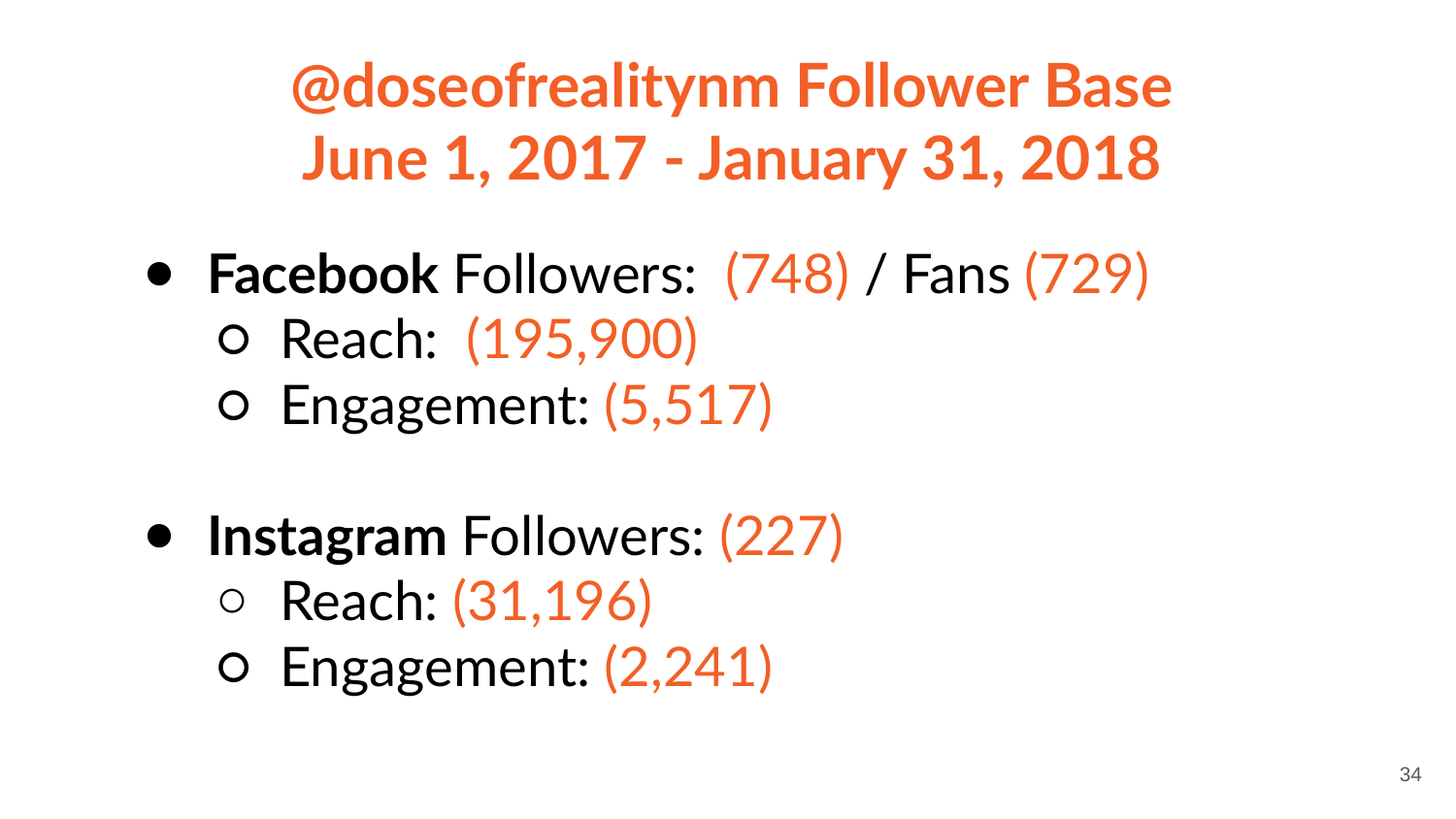

@doseofrealitynm Follower Base
June 1, 2017 - January 31, 2018
Facebook Followers:  (748) / Fans (729)
Reach:  (195,900)
Engagement: (5,517)

Instagram Followers: (227)
Reach: (31,196)
Engagement: (2,241)

34